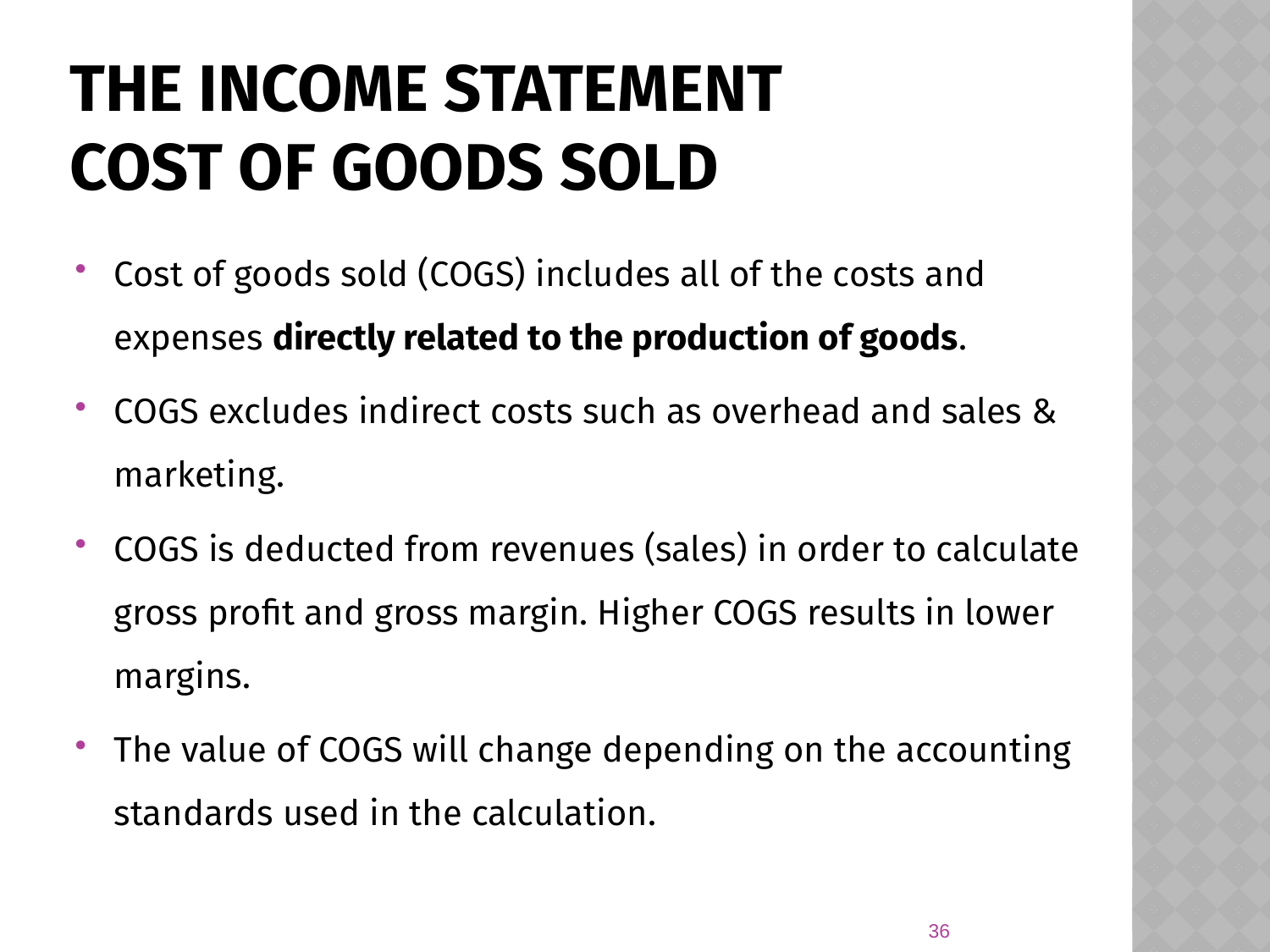

# The income statement Cost of goods sold
Cost of goods sold (COGS) includes all of the costs and expenses directly related to the production of goods.
COGS excludes indirect costs such as overhead and sales & marketing.
COGS is deducted from revenues (sales) in order to calculate gross profit and gross margin. Higher COGS results in lower margins.
The value of COGS will change depending on the accounting standards used in the calculation.

36